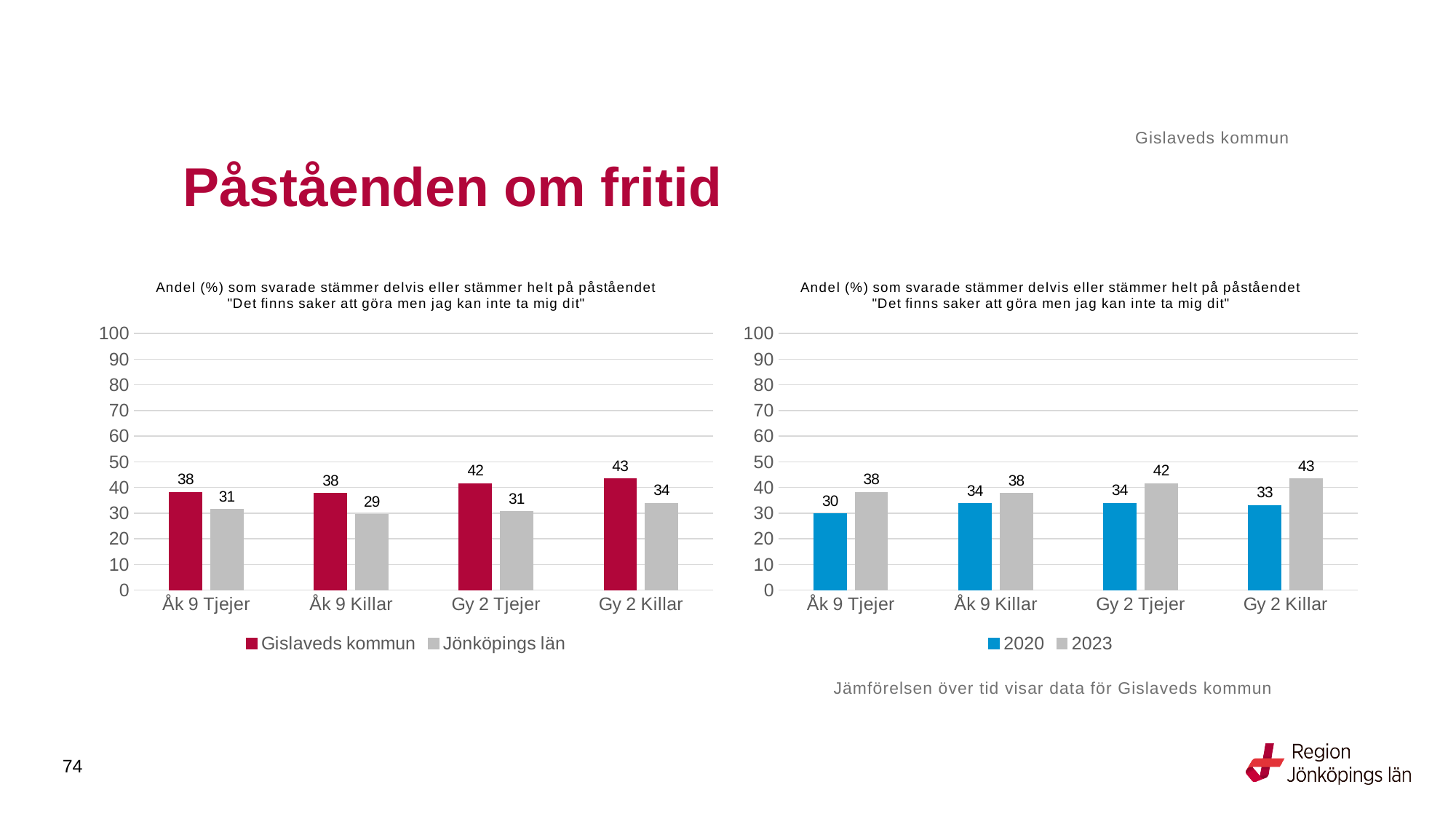

Gislaveds kommun
# Påståenden om fritid

### Chart: Andel (%) som svarade stämmer delvis eller stämmer helt på påståendet "Det finns saker att göra men jag kan inte ta mig dit"

| Category | Gislaveds kommun | Jönköpings län |
|---|---|---|
| Åk 9 Tjejer | 38.1944 | 31.4851 |
| Åk 9 Killar | 37.6923 | 29.4158 |
| Gy 2 Tjejer | 41.6058 | 30.6294 |
| Gy 2 Killar | 43.3121 | 33.8778 |

### Chart: Andel (%) som svarade stämmer delvis eller stämmer helt på påståendet "Det finns saker att göra men jag kan inte ta mig dit"

| Category | 2020 | 2023 |
|---|---|---|
| Åk 9 Tjejer | 29.7872 | 38.1944 |
| Åk 9 Killar | 33.7838 | 37.6923 |
| Gy 2 Tjejer | 33.871 | 41.6058 |
| Gy 2 Killar | 33.0882 | 43.3121 |
Jämförelsen över tid visar data för Gislaveds kommun
74